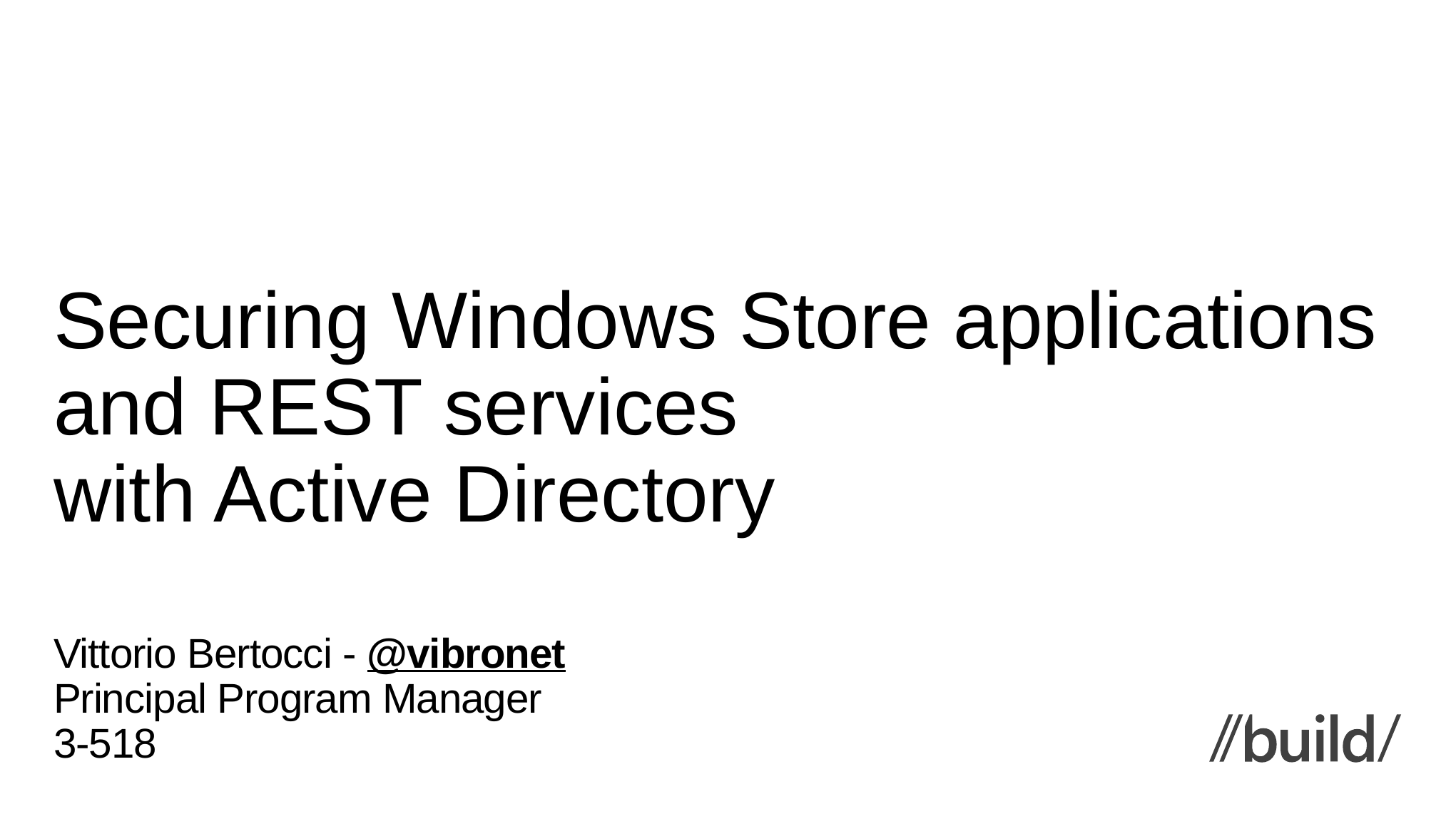

# Securing Windows Store applications and REST services with Active Directory
Vittorio Bertocci - @vibronet
Principal Program Manager
3-518